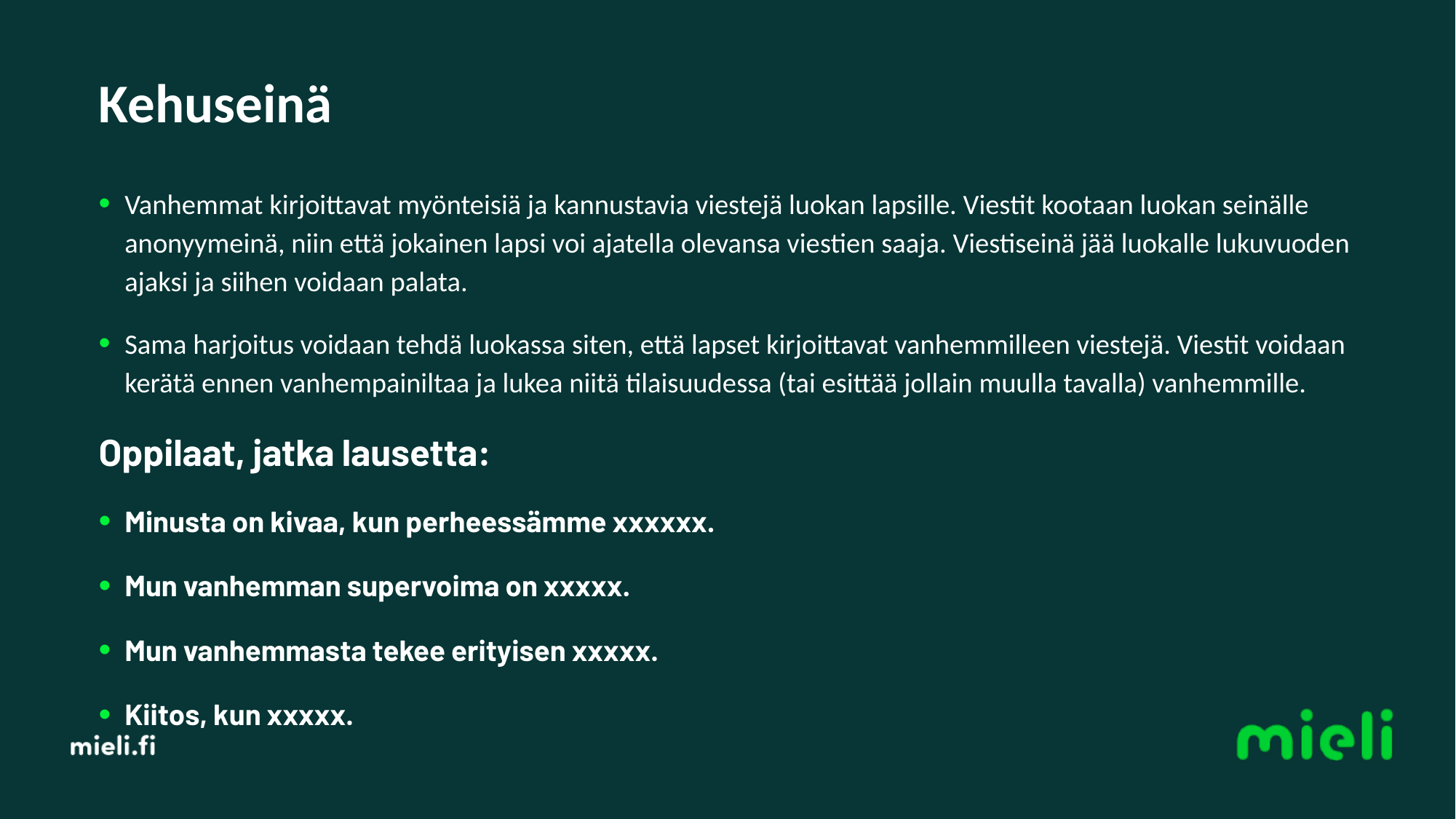

# Kehuseinä
Vanhemmat kirjoittavat myönteisiä ja kannustavia viestejä luokan lapsille. Viestit kootaan luokan seinälle anonyymeinä, niin että jokainen lapsi voi ajatella olevansa viestien saaja. Viestiseinä jää luokalle lukuvuoden ajaksi ja siihen voidaan palata.
Sama harjoitus voidaan tehdä luokassa siten, että lapset kirjoittavat vanhemmilleen viestejä. Viestit voidaan kerätä ennen vanhempainiltaa ja lukea niitä tilaisuudessa (tai esittää jollain muulla tavalla) vanhemmille.
Oppilaat, jatka lausetta:
Minusta on kivaa, kun perheessämme xxxxxx.
Mun vanhemman supervoima on xxxxx.
Mun vanhemmasta tekee erityisen xxxxx.
Kiitos, kun xxxxx.